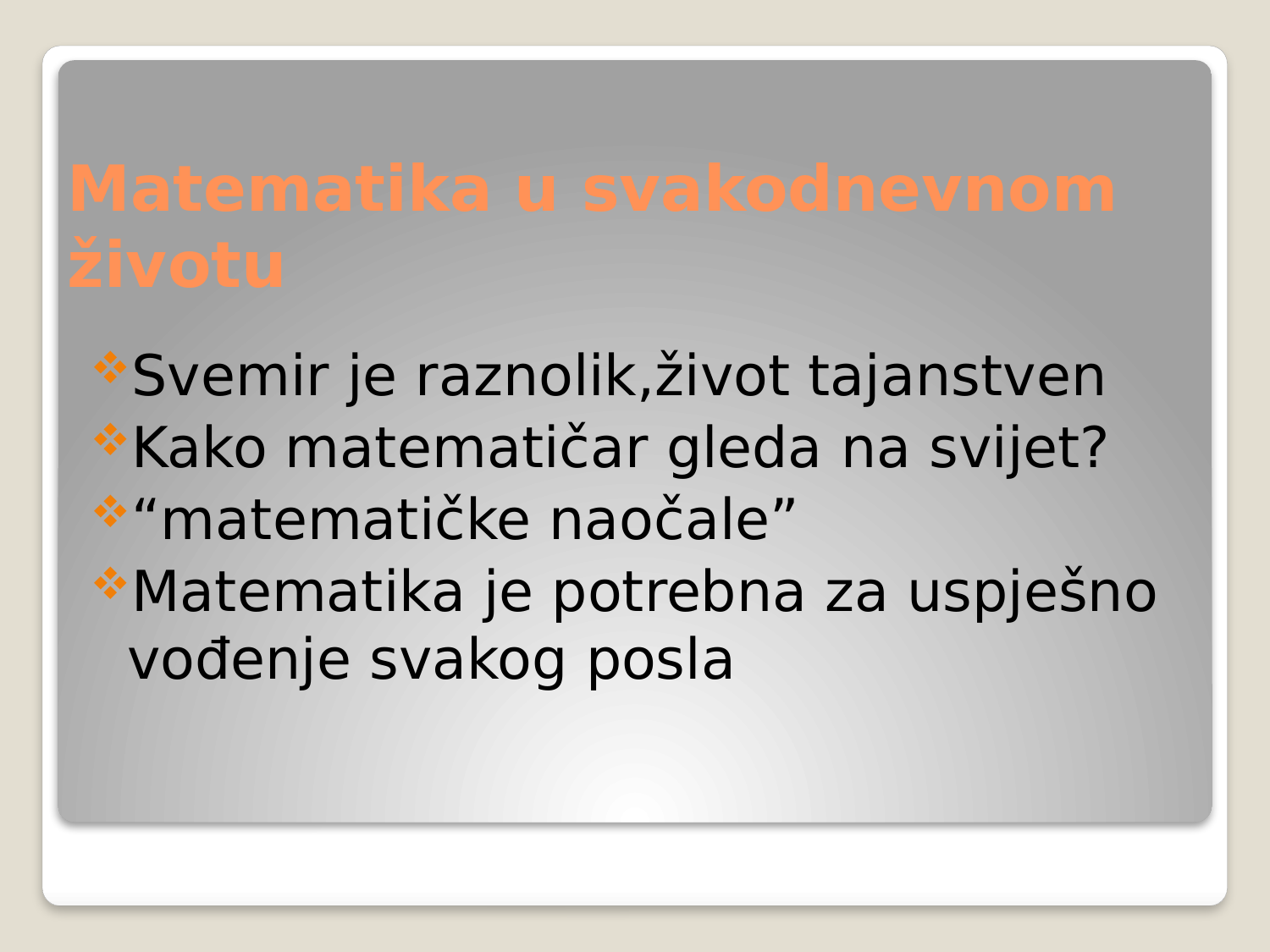

# Matematika u svakodnevnom životu
Svemir je raznolik,život tajanstven
Kako matematičar gleda na svijet?
“matematičke naočale”
Matematika je potrebna za uspješno vođenje svakog posla